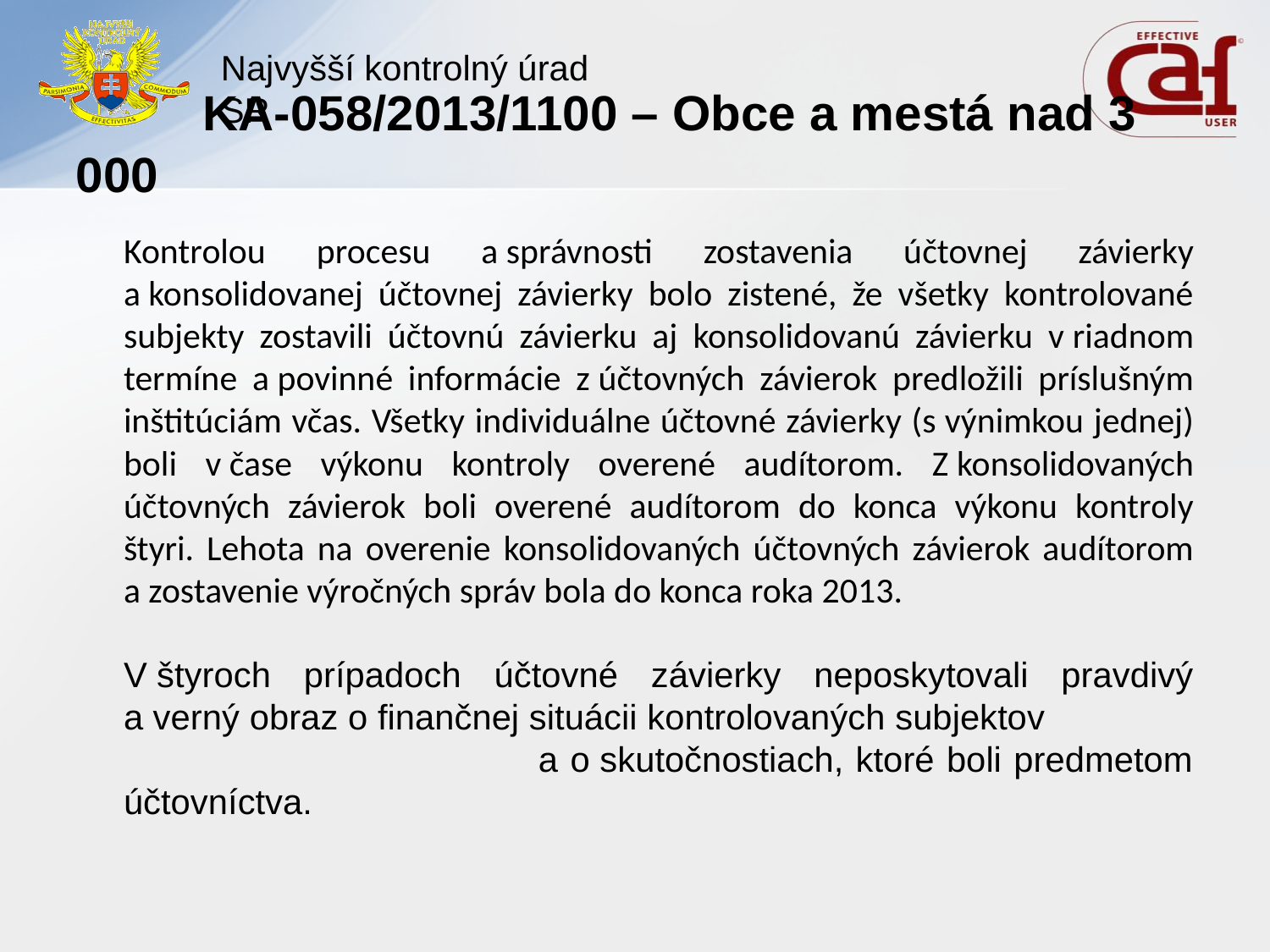

# KA-058/2013/1100 – Obce a mestá nad 3 000
	Kontrolou procesu a správnosti zostavenia účtovnej závierky a konsolidovanej účtovnej závierky bolo zistené, že všetky kontrolované subjekty zostavili účtovnú závierku aj konsolidovanú závierku v riadnom termíne a povinné informácie z účtovných závierok predložili príslušným inštitúciám včas. Všetky individuálne účtovné závierky (s výnimkou jednej) boli v čase výkonu kontroly overené audítorom. Z konsolidovaných účtovných závierok boli overené audítorom do konca výkonu kontroly štyri. Lehota na overenie konsolidovaných účtovných závierok audítorom a zostavenie výročných správ bola do konca roka 2013.

	V štyroch prípadoch účtovné závierky neposkytovali pravdivý a verný obraz o finančnej situácii kontrolovaných subjektov                                                  a o skutočnostiach, ktoré boli predmetom účtovníctva.